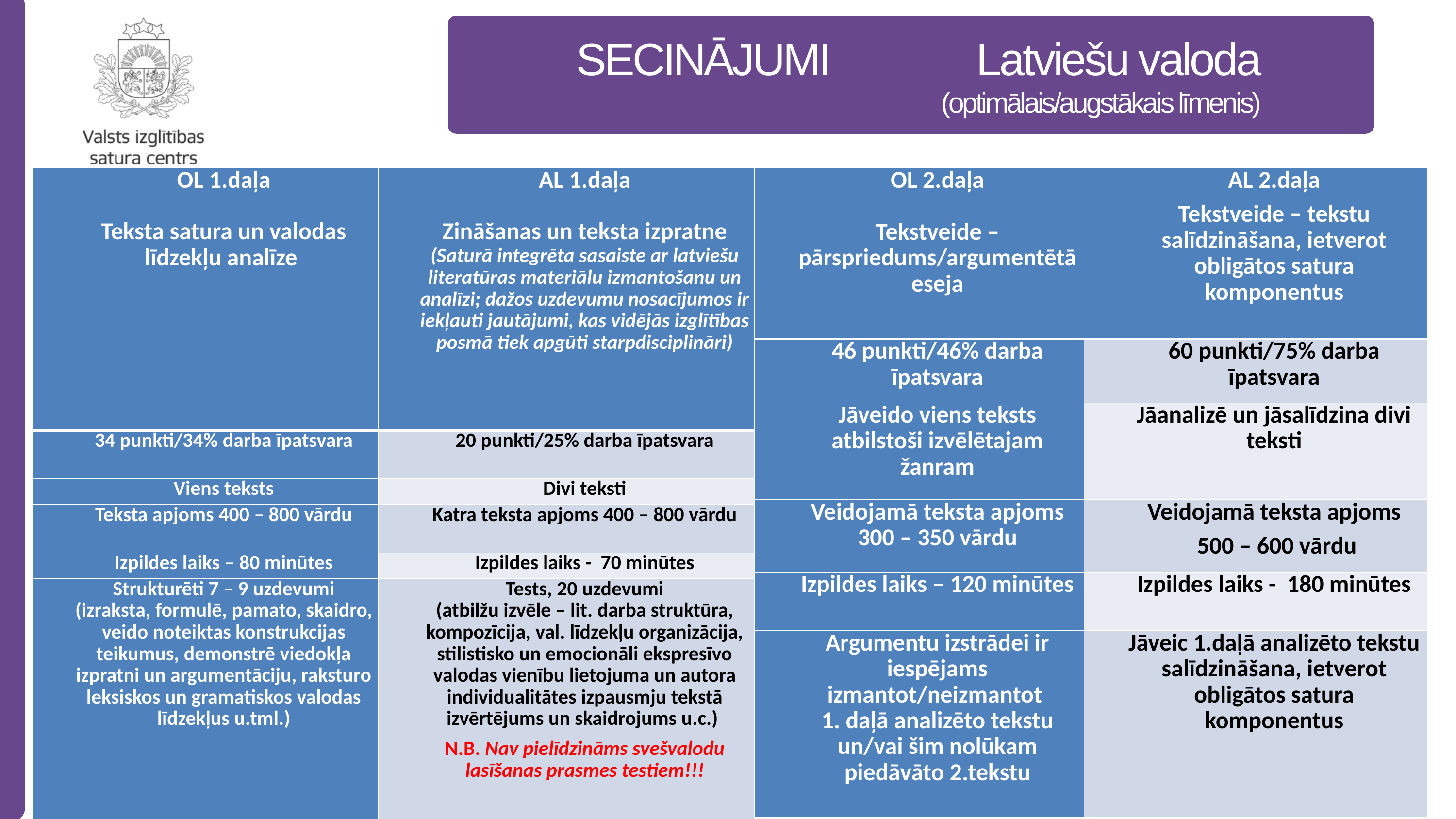

SECINĀJUMI              Latviešu valoda
(optimālais/augstākais līmenis)
| OL 1.daļa Teksta satura un valodas līdzekļu analīze | AL 1.daļa Zināšanas un teksta izpratne (Saturā integrēta sasaiste ar latviešu literatūras materiālu izmantošanu un analīzi; dažos uzdevumu nosacījumos ir iekļauti jautājumi, kas vidējās izglītības posmā tiek apgūti starpdisciplināri) |
| --- | --- |
| 34 punkti/34% darba īpatsvara | 20 punkti/25% darba īpatsvara |
| Viens teksts | Divi teksti |
| Teksta apjoms 400 – 800 vārdu | Katra teksta apjoms 400 – 800 vārdu |
| Izpildes laiks – 80 minūtes | Izpildes laiks - 70 minūtes |
| Strukturēti 7 – 9 uzdevumi (izraksta, formulē, pamato, skaidro, veido noteiktas konstrukcijas teikumus, demonstrē viedokļa izpratni un argumentāciju, raksturo leksiskos un gramatiskos valodas līdzekļus u.tml.) | Tests, 20 uzdevumi (atbilžu izvēle – lit. darba struktūra, kompozīcija, val. līdzekļu organizācija, stilistisko un emocionāli ekspresīvo valodas vienību lietojuma un autora individualitātes izpausmju tekstā izvērtējums un skaidrojums u.c.) N.B. Nav pielīdzināms svešvalodu lasīšanas prasmes testiem!!! |
| OL 2.daļa Tekstveide – pārspriedums/argumentētā eseja | AL 2.daļa Tekstveide – tekstu salīdzināšana, ietverot obligātos satura komponentus |
| --- | --- |
| 46 punkti/46% darba īpatsvara | 60 punkti/75% darba īpatsvara |
| Jāveido viens teksts atbilstoši izvēlētajam žanram | Jāanalizē un jāsalīdzina divi teksti |
| Veidojamā teksta apjoms 300 – 350 vārdu | Veidojamā teksta apjoms 500 – 600 vārdu |
| Izpildes laiks – 120 minūtes | Izpildes laiks - 180 minūtes |
| Argumentu izstrādei ir iespējams izmantot/neizmantot 1. daļā analizēto tekstu un/vai šim nolūkam piedāvāto 2.tekstu | Jāveic 1.daļā analizēto tekstu salīdzināšana, ietverot obligātos satura komponentus |